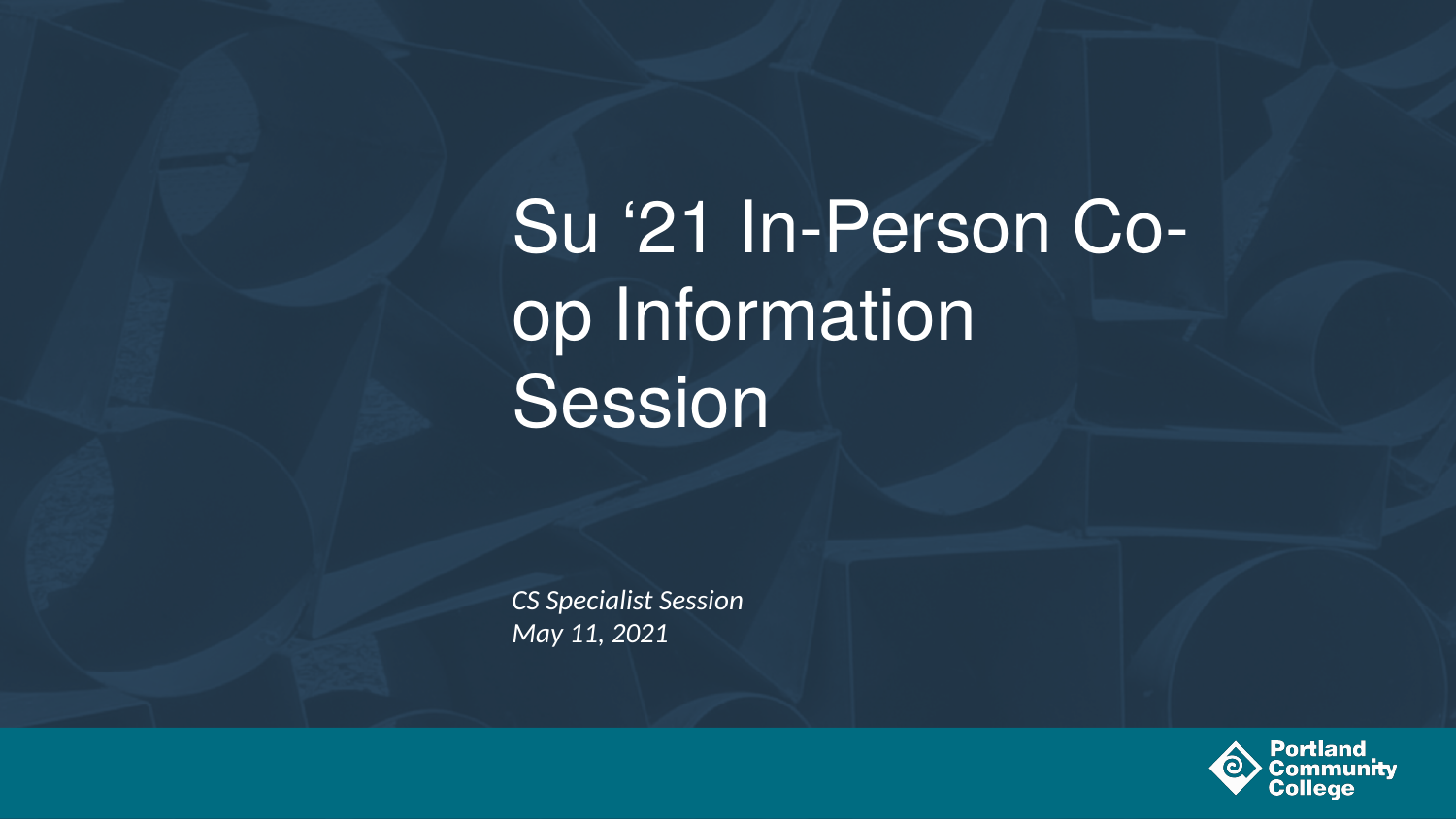

# Su ‘21 In-Person Co-op Information Session
CS Specialist Session
May 11, 2021